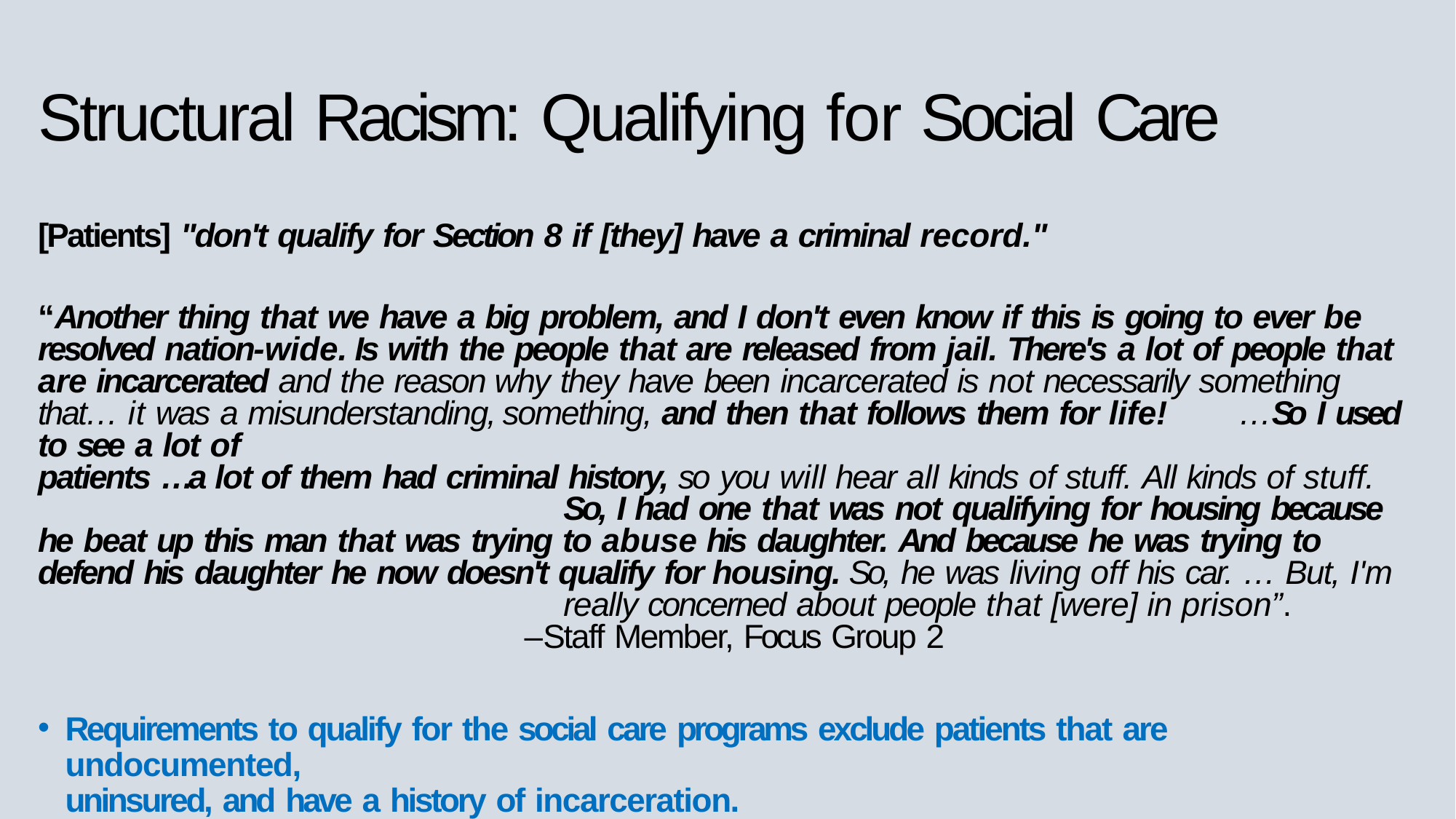

# Structural Racism: Qualifying for Social Care
[Patients] "don't qualify for Section 8 if [they] have a criminal record."

“Another thing that we have a big problem, and I don't even know if this is going to ever be resolved nation-wide.	Is with the people that are released from jail. There's a lot of people that are incarcerated and the reason why they have been incarcerated is not necessarily something that… it was a misunderstanding, something, and then that follows them for life!	…So I used to see a lot of
patients …a lot of them had criminal history, so you will hear all kinds of stuff. All kinds of stuff.	So, I had one that was not qualifying for housing because he beat up this man that was trying to abuse his daughter. And because he was trying to defend his daughter he now doesn't qualify for housing. So, he was living off his car. … But, I'm	really concerned about people that [were] in prison”.
–Staff Member, Focus Group 2

Requirements to qualify for the social care programs exclude patients that are undocumented,
uninsured, and have a history of incarceration.
Black and Hispanic populations are overrepresented in RI jails and prisons, according to the RI department of correction and US 2020 census data.